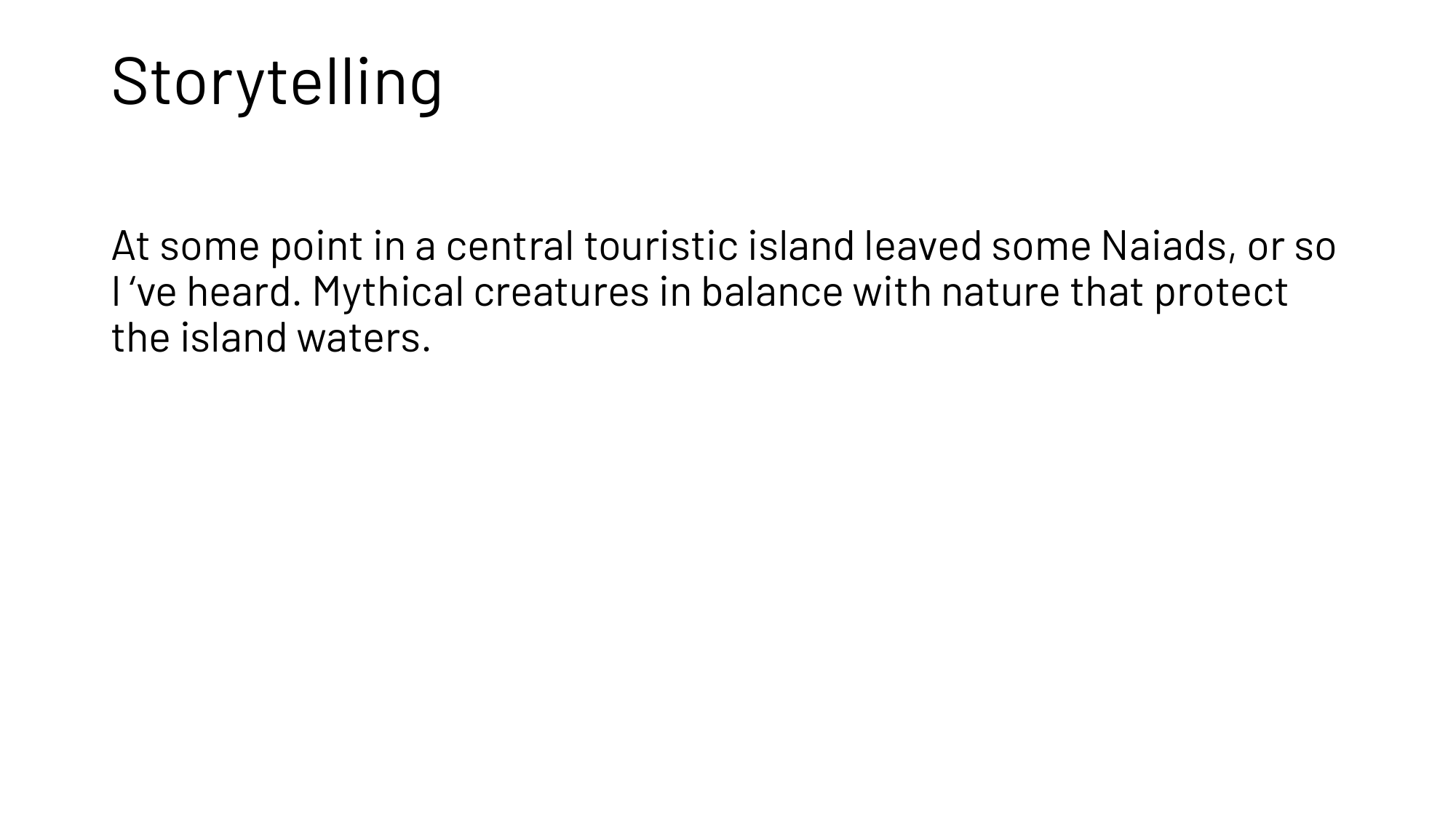

# Storytelling
At some point in a central touristic island leaved some Naiads, or so I ‘ve heard. Mythical creatures in balance with nature that protect the island waters.